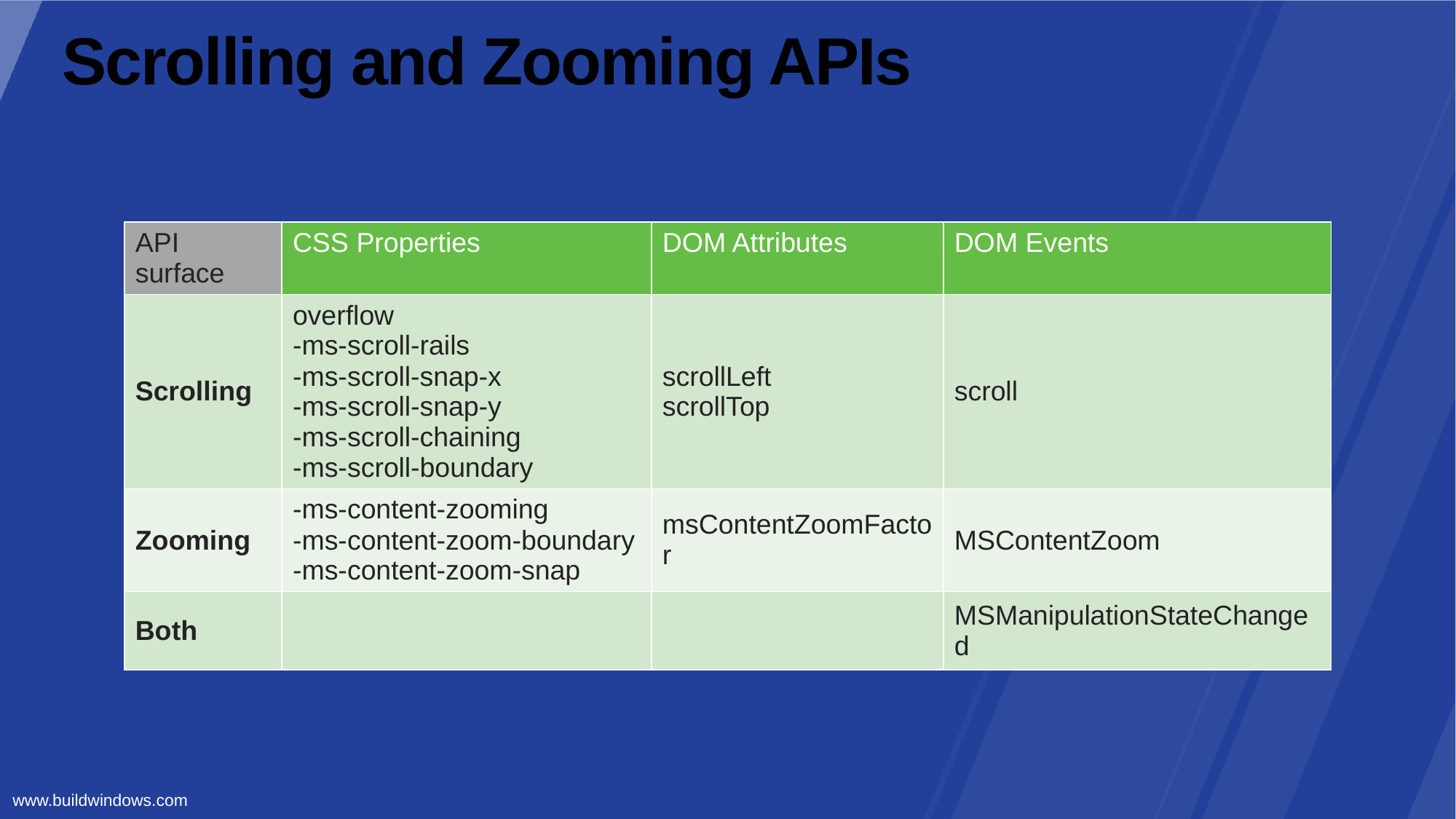

# Scrolling and Zooming APIs
| API surface | CSS Properties | DOM Attributes | DOM Events |
| --- | --- | --- | --- |
| Scrolling | overflow -ms-scroll-rails -ms-scroll-snap-x -ms-scroll-snap-y -ms-scroll-chaining -ms-scroll-boundary | scrollLeft scrollTop | scroll |
| Zooming | -ms-content-zooming -ms-content-zoom-boundary -ms-content-zoom-snap | msContentZoomFactor | MSContentZoom |
| Both |  |  | MSManipulationStateChanged |